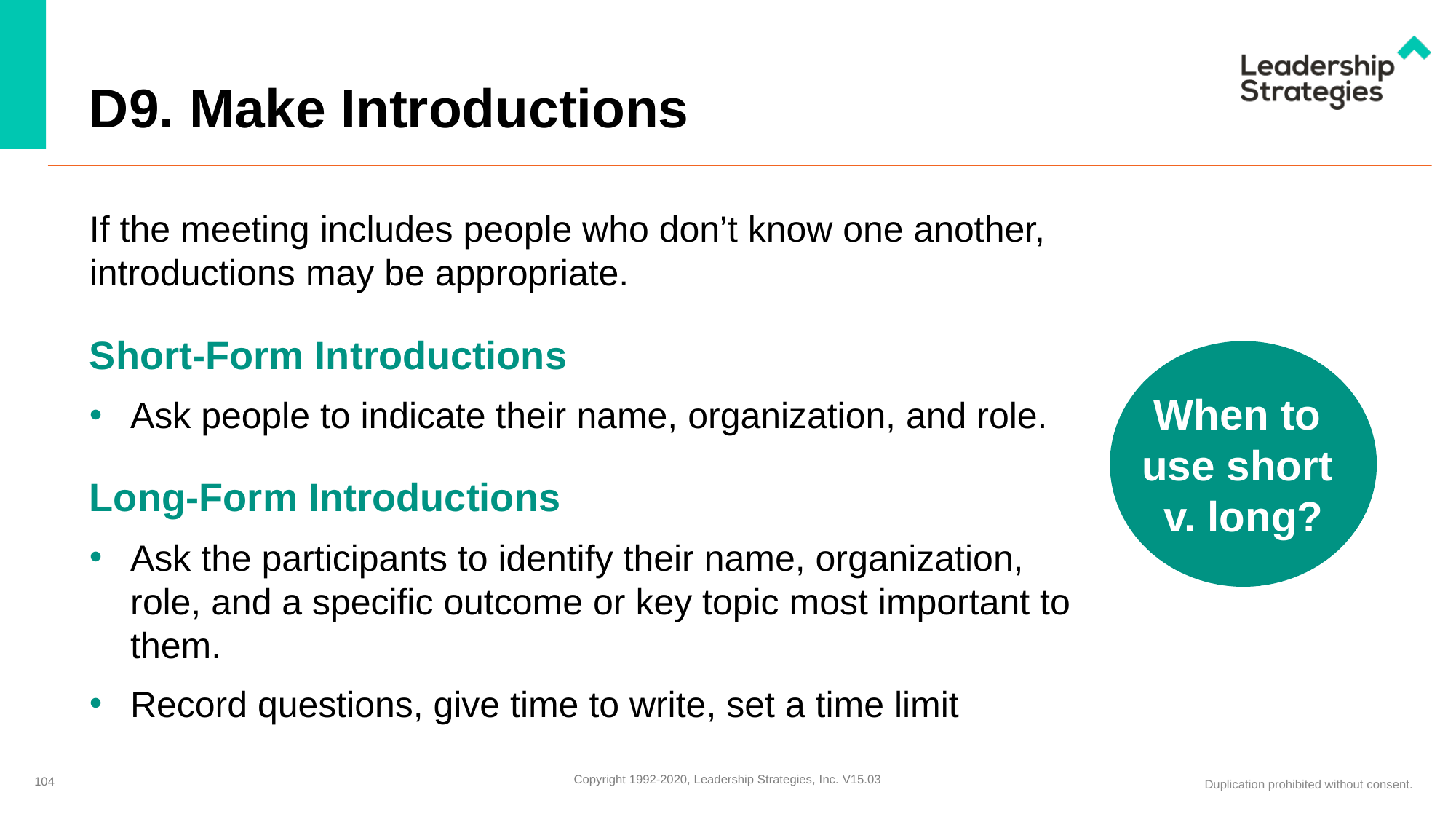

# D9. Make Introductions
If the meeting includes people who don’t know one another, introductions may be appropriate.
Short-Form Introductions
Ask people to indicate their name, organization, and role.
Long-Form Introductions
Ask the participants to identify their name, organization, role, and a specific outcome or key topic most important to them.
Record questions, give time to write, set a time limit
When to
use short
v. long?
104
Copyright 1992-2020, Leadership Strategies, Inc. V15.03